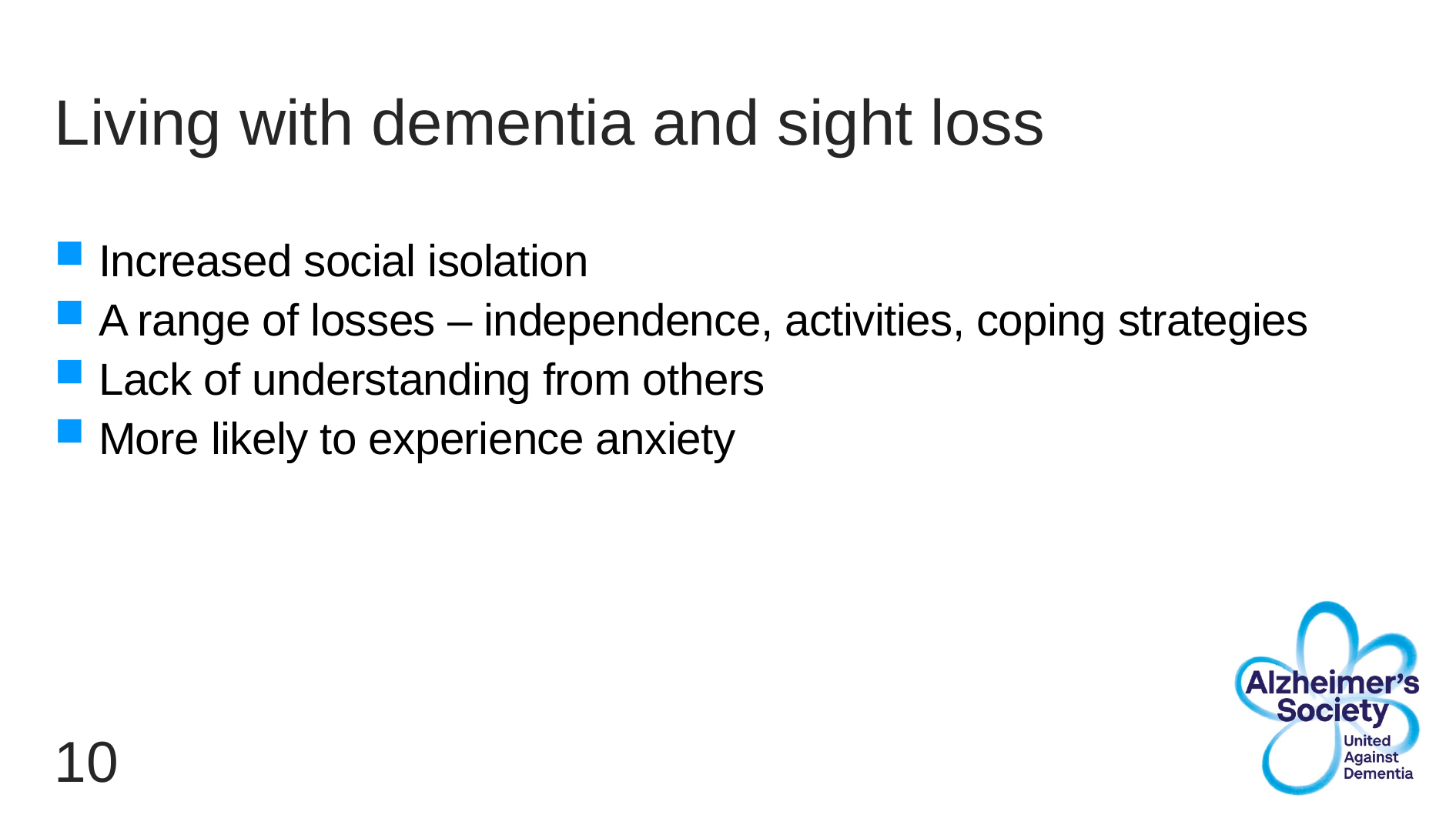

# Living with dementia and sight loss
Increased social isolation
A range of losses – independence, activities, coping strategies
Lack of understanding from others
More likely to experience anxiety
10